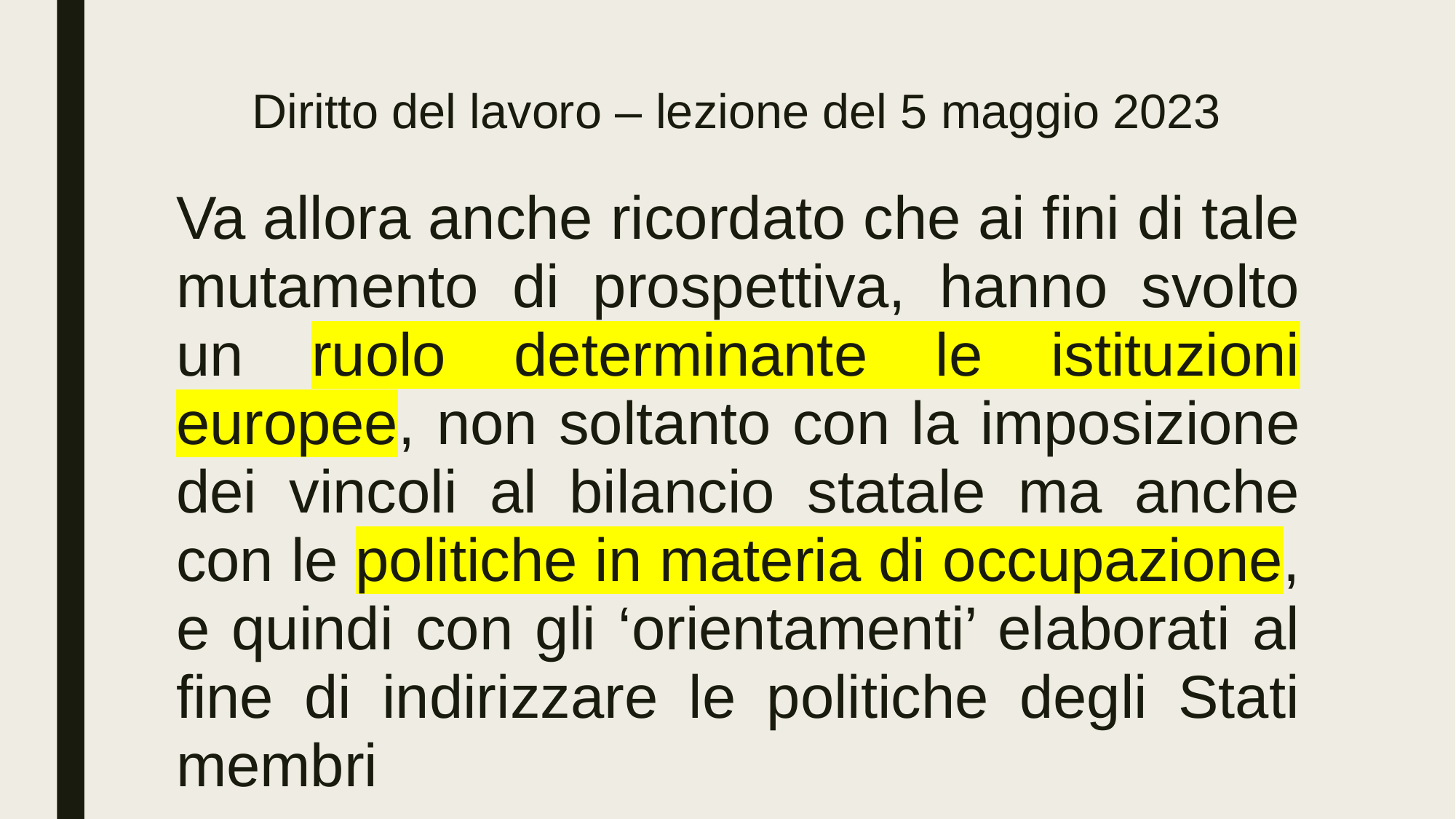

# Diritto del lavoro – lezione del 5 maggio 2023
Va allora anche ricordato che ai fini di tale mutamento di prospettiva, hanno svolto un ruolo determinante le istituzioni europee, non soltanto con la imposizione dei vincoli al bilancio statale ma anche con le politiche in materia di occupazione, e quindi con gli ‘orientamenti’ elaborati al fine di indirizzare le politiche degli Stati membri